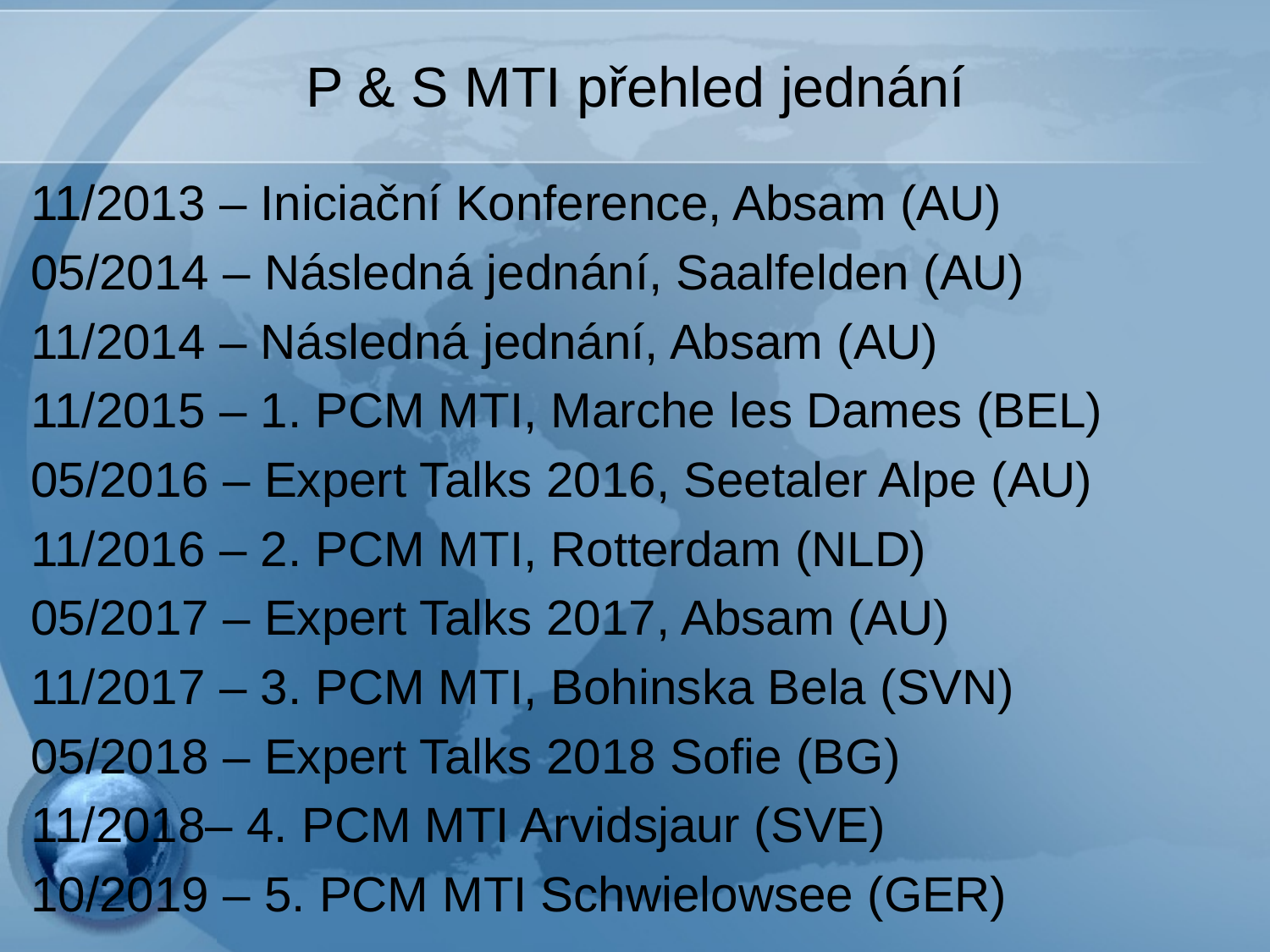

# P & S MTI přehled jednání
11/2013 – Iniciační Konference, Absam (AU)
05/2014 – Následná jednání, Saalfelden (AU)
11/2014 – Následná jednání, Absam (AU)
11/2015 – 1. PCM MTI, Marche les Dames (BEL)
05/2016 – Expert Talks 2016, Seetaler Alpe (AU)
11/2016 – 2. PCM MTI, Rotterdam (NLD)
05/2017 – Expert Talks 2017, Absam (AU)
11/2017 – 3. PCM MTI, Bohinska Bela (SVN)
05/2018 – Expert Talks 2018 Sofie (BG)
11/2018– 4. PCM MTI Arvidsjaur (SVE)
10/2019 – 5. PCM MTI Schwielowsee (GER)